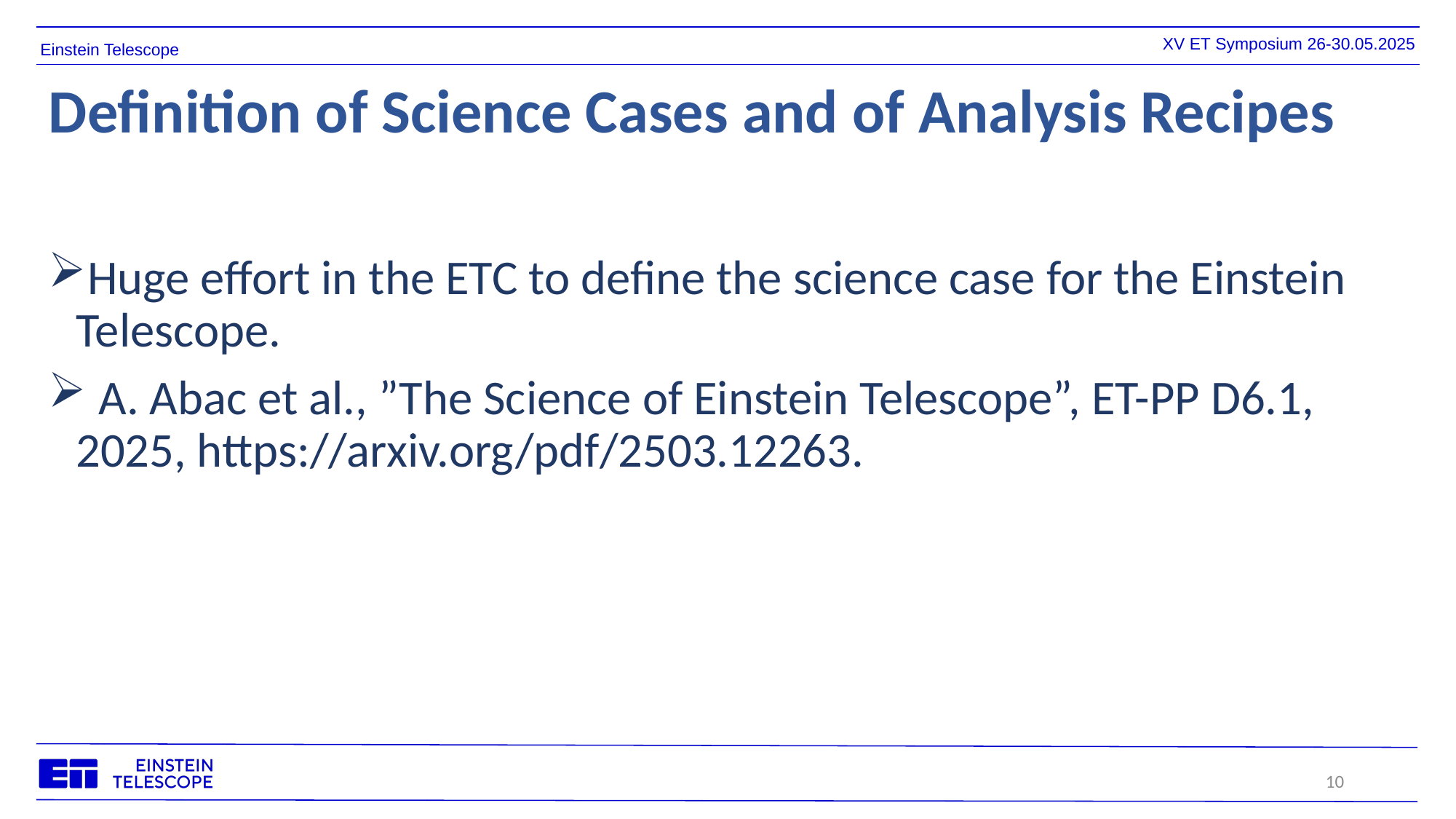

# Definition of Science Cases and of Analysis Recipes

Huge effort in the ETC to define the science case for the Einstein Telescope.
 A. Abac et al., ”The Science of Einstein Telescope”, ET-PP D6.1, 2025, https://arxiv.org/pdf/2503.12263.

10